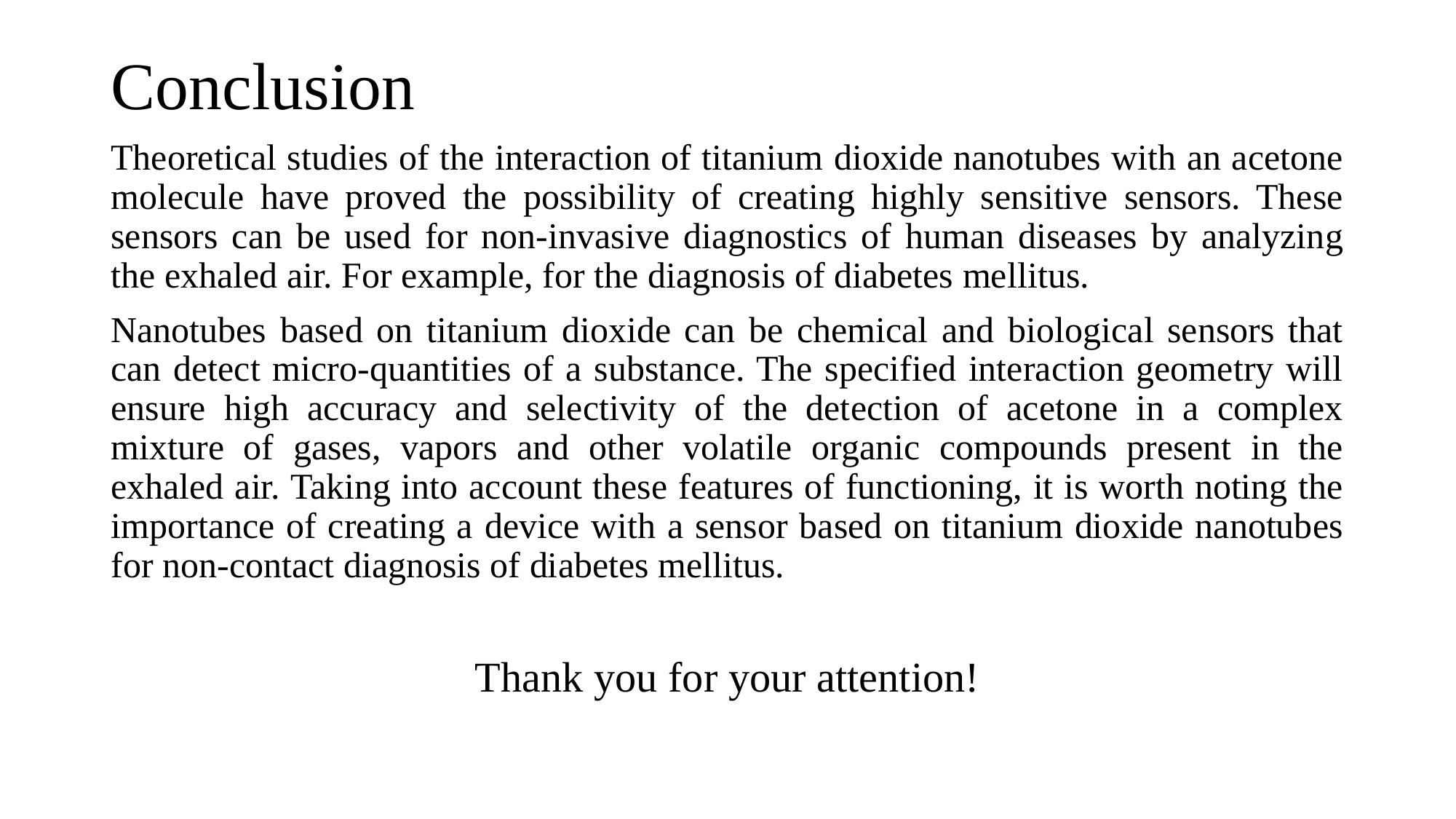

# Conclusion
Theoretical studies of the interaction of titanium dioxide nanotubes with an acetone molecule have proved the possibility of creating highly sensitive sensors. These sensors can be used for non-invasive diagnostics of human diseases by analyzing the exhaled air. For example, for the diagnosis of diabetes mellitus.
Nanotubes based on titanium dioxide can be chemical and biological sensors that can detect micro-quantities of a substance. The specified interaction geometry will ensure high accuracy and selectivity of the detection of acetone in a complex mixture of gases, vapors and other volatile organic compounds present in the exhaled air. Taking into account these features of functioning, it is worth noting the importance of creating a device with a sensor based on titanium dioxide nanotubes for non-contact diagnosis of diabetes mellitus.

Thank you for your attention!